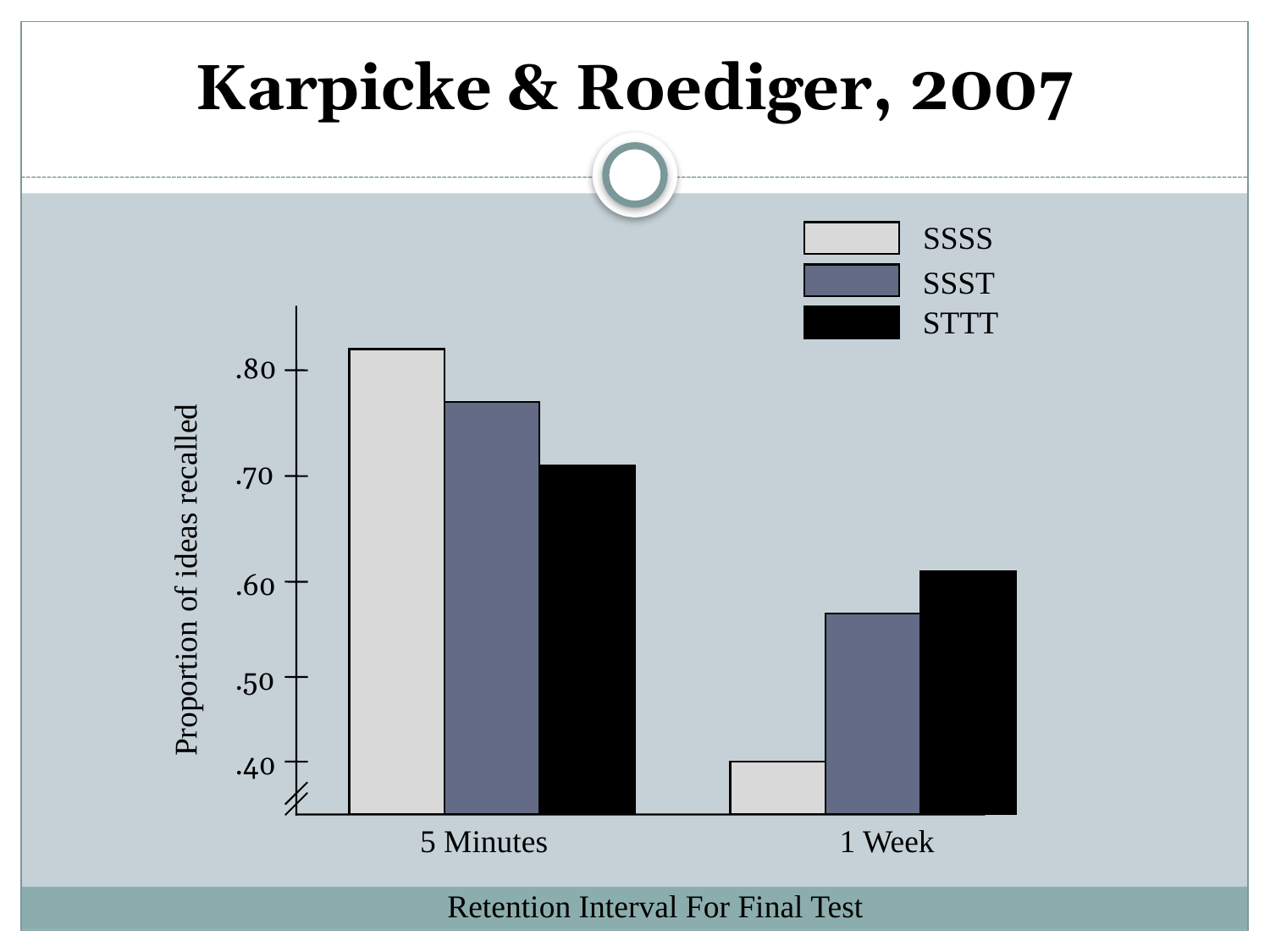

# Karpicke & Roediger, 2007
SSSS

SSST

STTT

.80

.70

Proportion of ideas recalled
.60

.50

.40

5 Minutes
1 Week
Retention Interval For Final Test